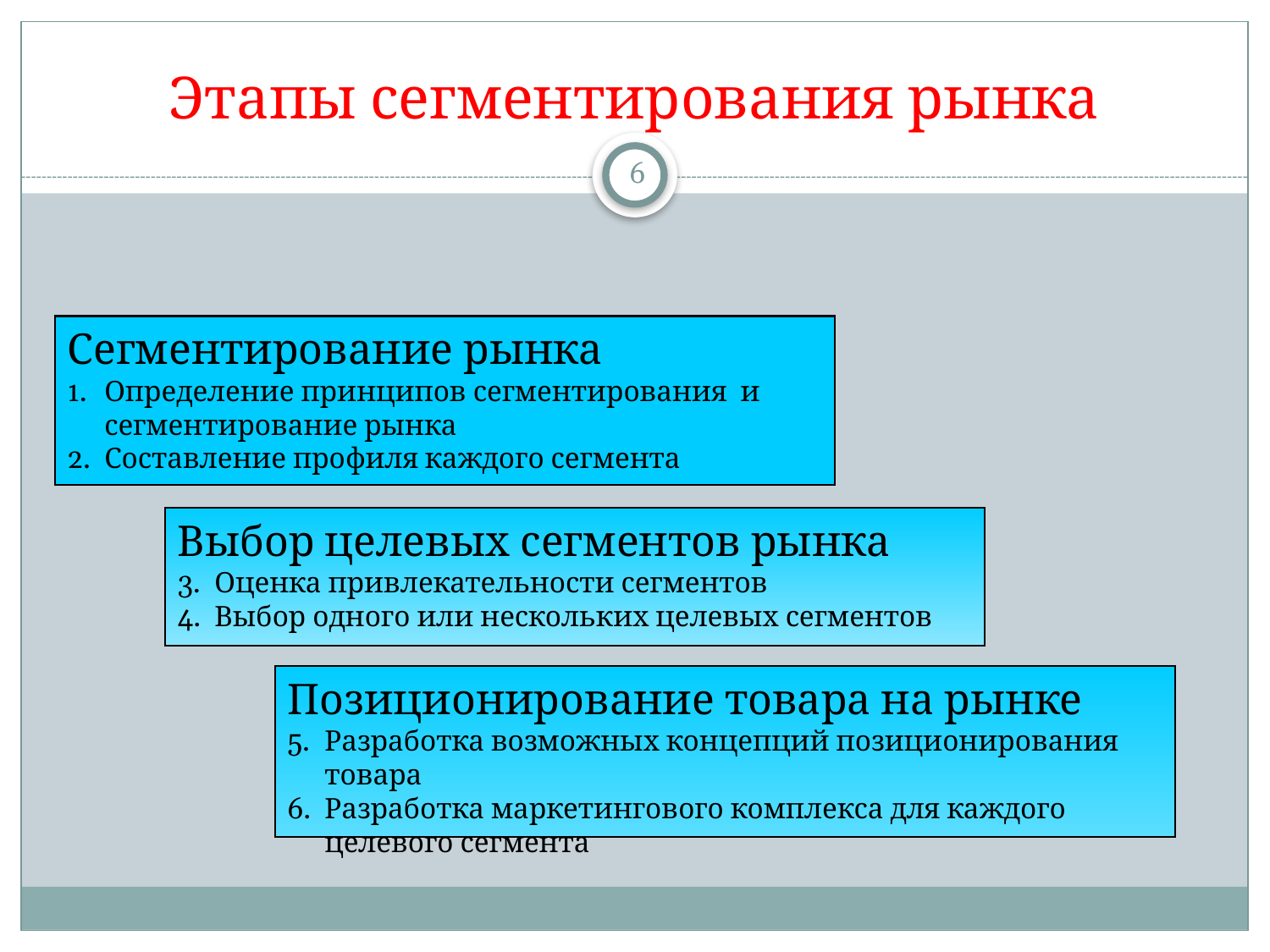

# Этапы сегментирования рынка
6
Сегментирование рынка
Определение принципов сегментирования  и сегментирование рынка
Составление профиля каждого сегмента
Выбор целевых сегментов рынка
Оценка привлекательности сегментов
Выбор одного или нескольких целевых сегментов
Позиционирование товара на рынке
Разработка возможных концепций позиционирования товара
Разработка маркетингового комплекса для каждого целевого сегмента